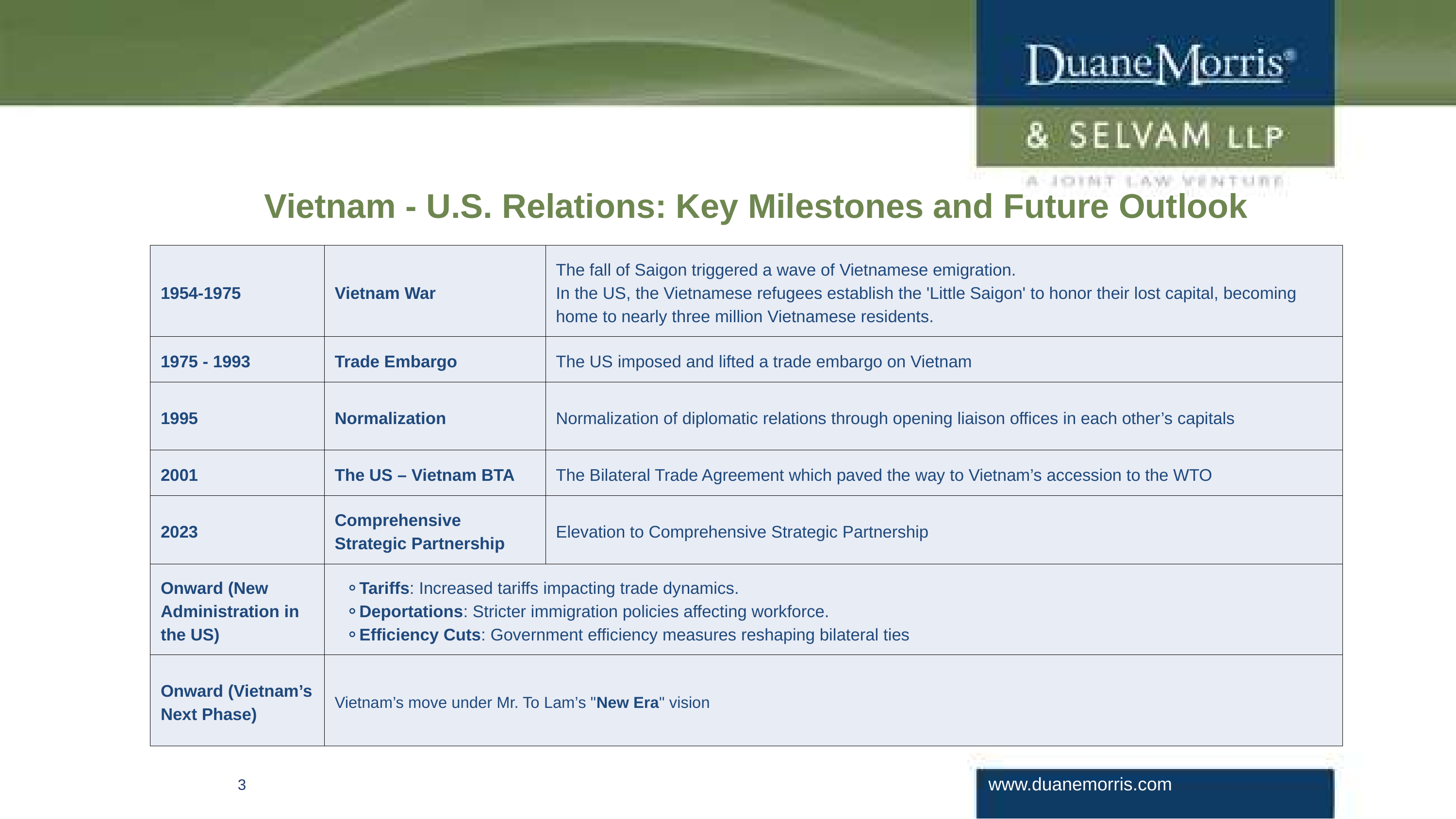

Vietnam - U.S. Relations: Key Milestones and Future Outlook
| 1954-1975 | Vietnam War | The fall of Saigon triggered a wave of Vietnamese emigration. In the US, the Vietnamese refugees establish the 'Little Saigon' to honor their lost capital, becoming home to nearly three million Vietnamese residents. |
| --- | --- | --- |
| 1975 - 1993 | Trade Embargo | The US imposed and lifted a trade embargo on Vietnam |
| 1995 | Normalization | Normalization of diplomatic relations through opening liaison offices in each other’s capitals |
| 2001 | The US – Vietnam BTA | The Bilateral Trade Agreement which paved the way to Vietnam’s accession to the WTO |
| 2023 | Comprehensive Strategic Partnership | Elevation to Comprehensive Strategic Partnership |
| Onward (New Administration in the US) | Tariffs: Increased tariffs impacting trade dynamics. Deportations: Stricter immigration policies affecting workforce. Efficiency Cuts: Government efficiency measures reshaping bilateral ties | Tariffs: Increased tariffs impacting trade dynamics. Deportations: Stricter immigration policies affecting workforce. Efficiency Cuts: Government efficiency measures reshaping bilateral ties |
| Onward (Vietnam’s Next Phase) | Vietnam’s move under Mr. To Lam’s "New Era" vision | Vietnam’s move under Mr. To Lam’s "New Era" vision |

www.duanemorris.com

3